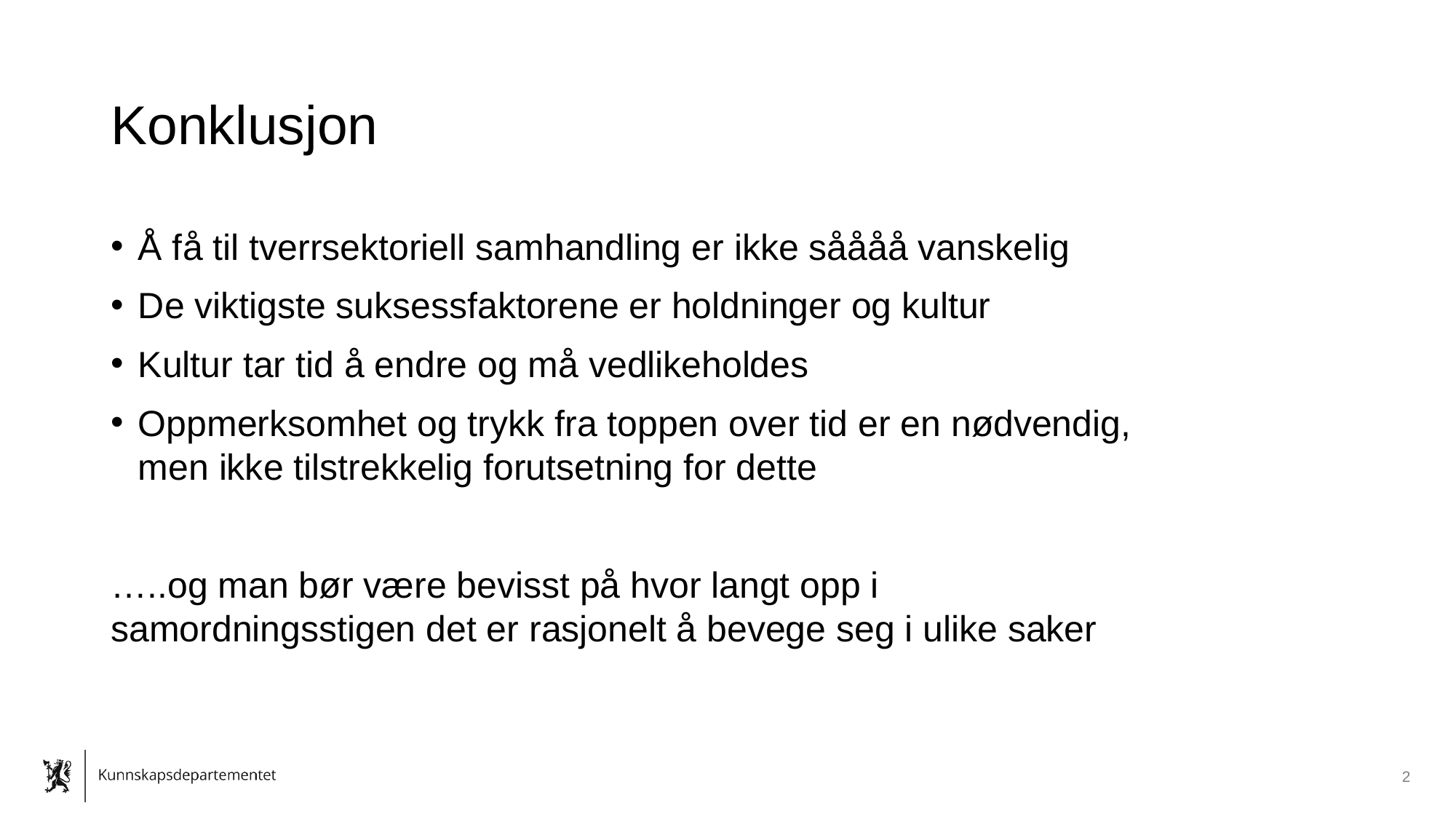

# Konklusjon
Å få til tverrsektoriell samhandling er ikke såååå vanskelig
De viktigste suksessfaktorene er holdninger og kultur
Kultur tar tid å endre og må vedlikeholdes
Oppmerksomhet og trykk fra toppen over tid er en nødvendig, men ikke tilstrekkelig forutsetning for dette

…..og man bør være bevisst på hvor langt opp i samordningsstigen det er rasjonelt å bevege seg i ulike saker

2